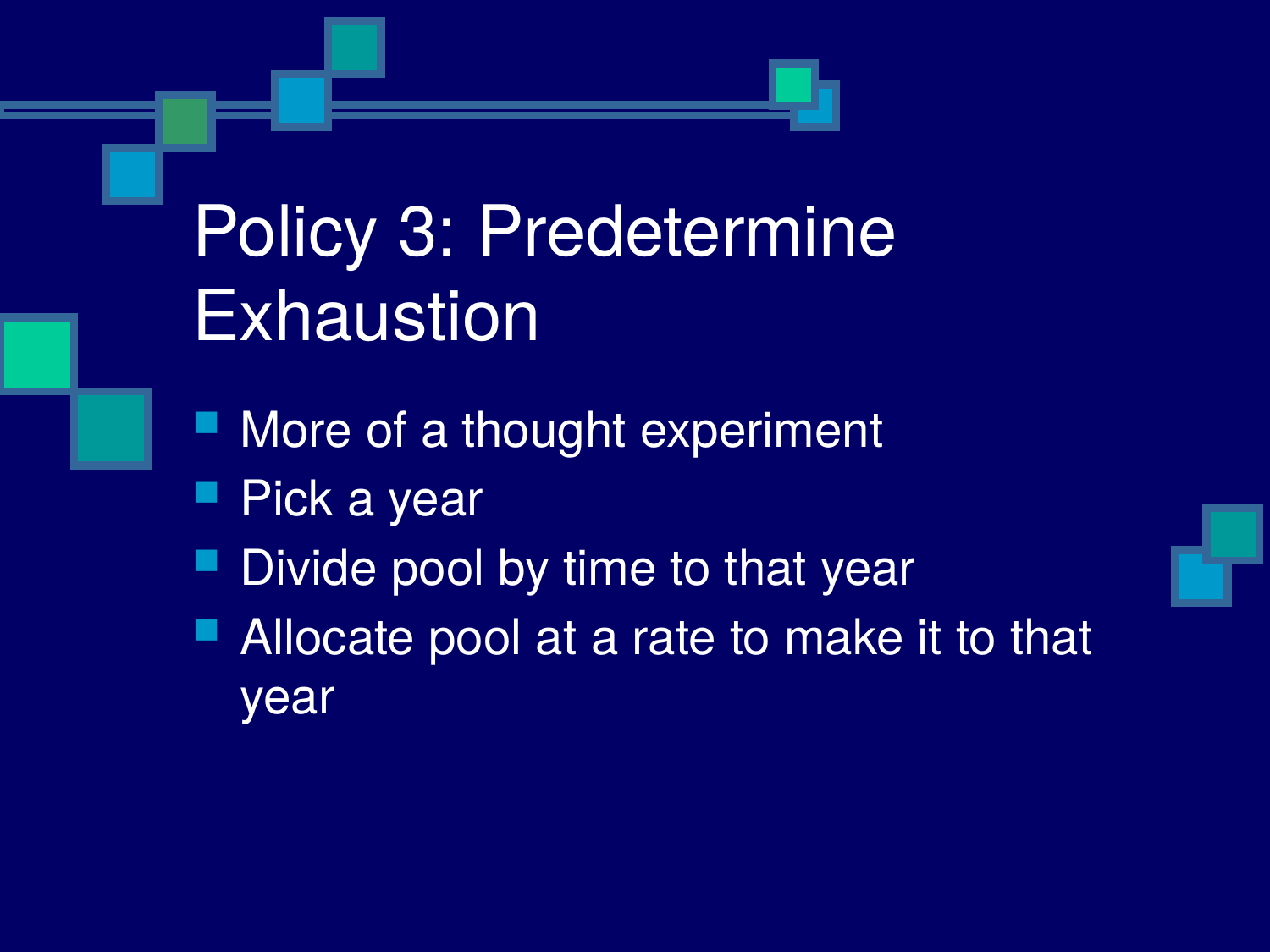

# Policy 3: Predetermine Exhaustion
More of a thought experiment
Pick a year
Divide pool by time to that year
Allocate pool at a rate to make it to that year